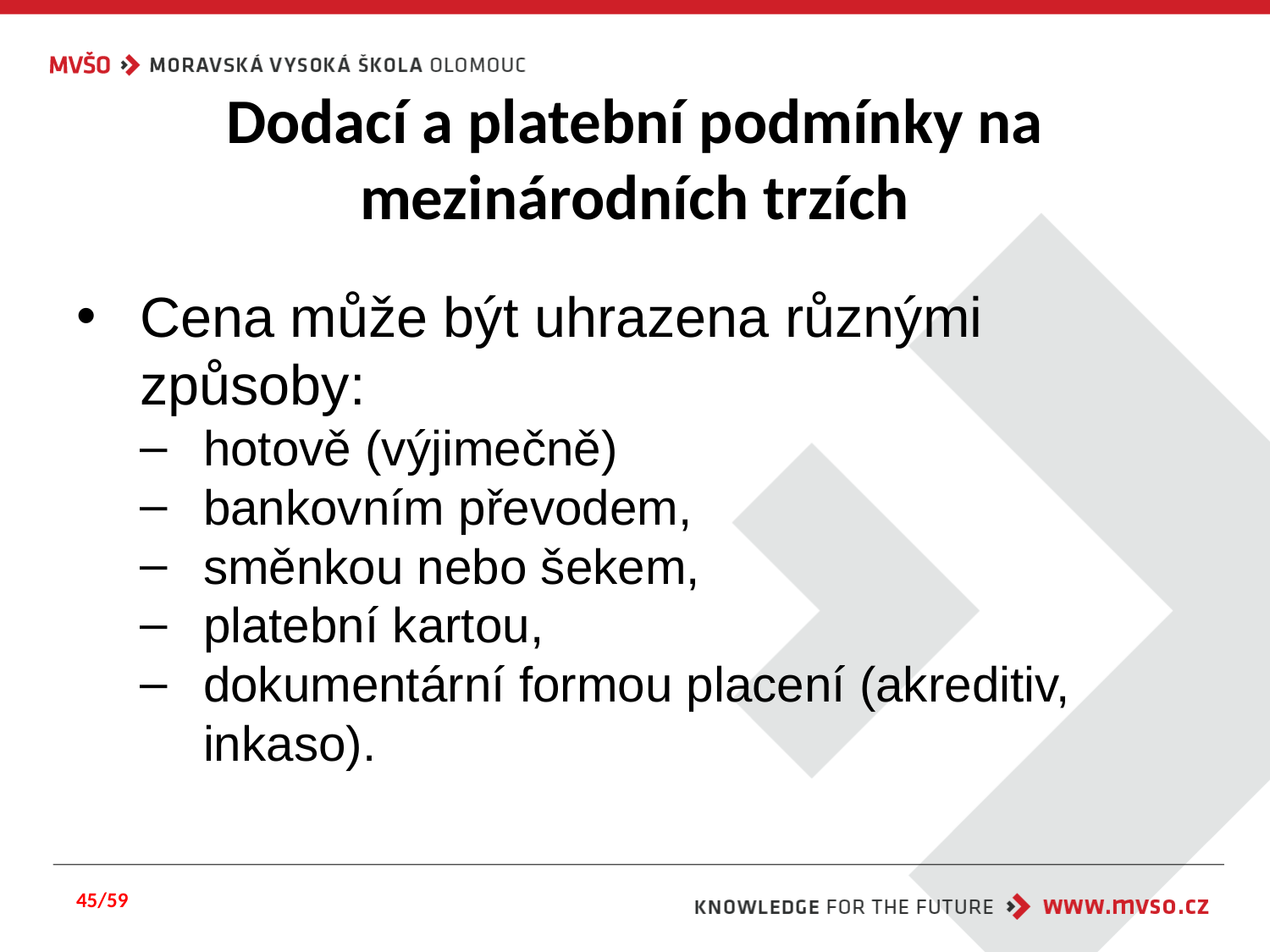

# Dodací a platební podmínky na mezinárodních trzích
Cena může být uhrazena různými způsoby:
hotově (výjimečně)
bankovním převodem,
směnkou nebo šekem,
platební kartou,
dokumentární formou placení (akreditiv, inkaso).
45/59